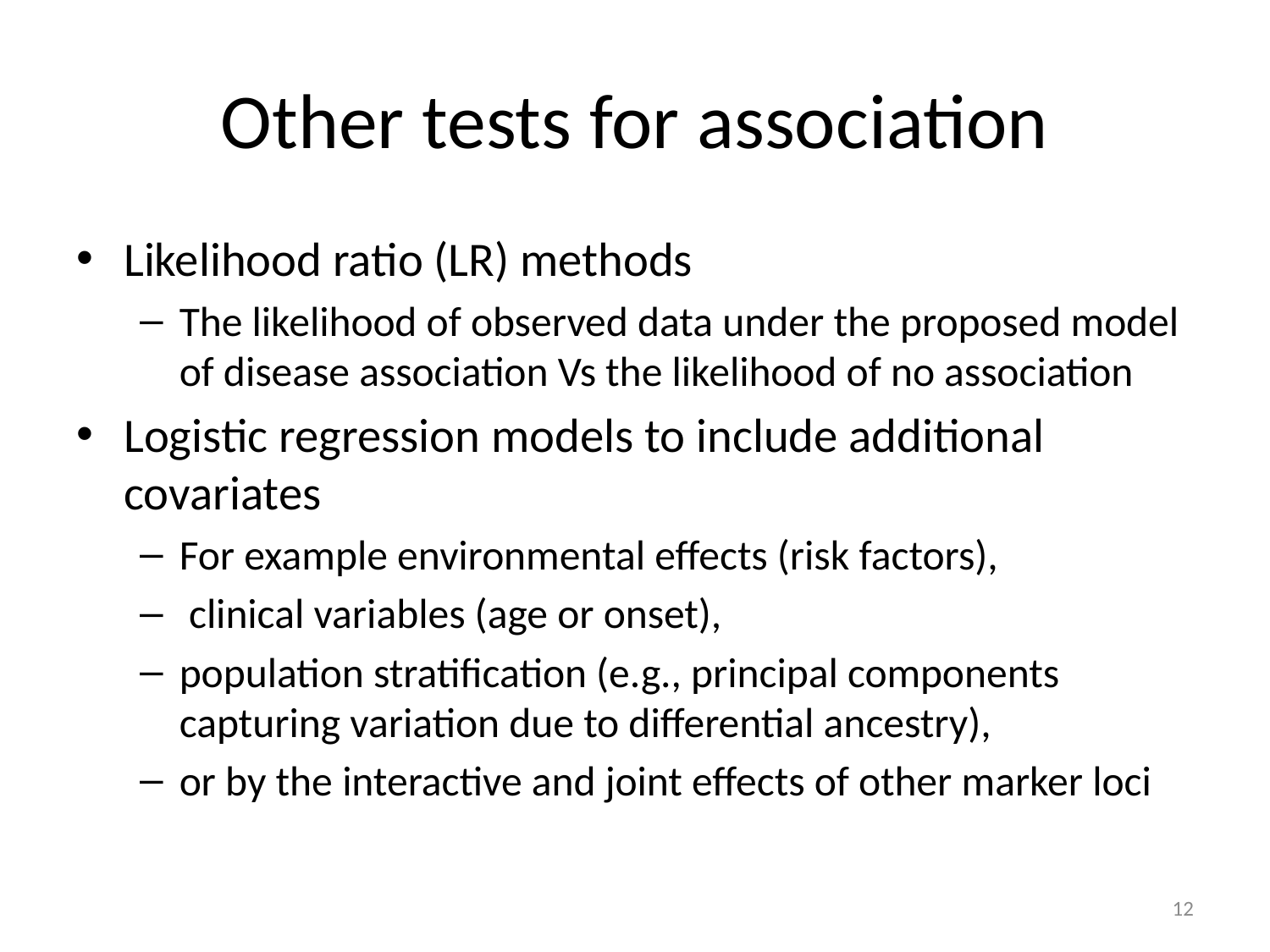

# Other tests for association
Likelihood ratio (LR) methods
The likelihood of observed data under the proposed model of disease association Vs the likelihood of no association
Logistic regression models to include additional covariates
For example environmental effects (risk factors),
 clinical variables (age or onset),
population stratification (e.g., principal components capturing variation due to differential ancestry),
or by the interactive and joint effects of other marker loci
12